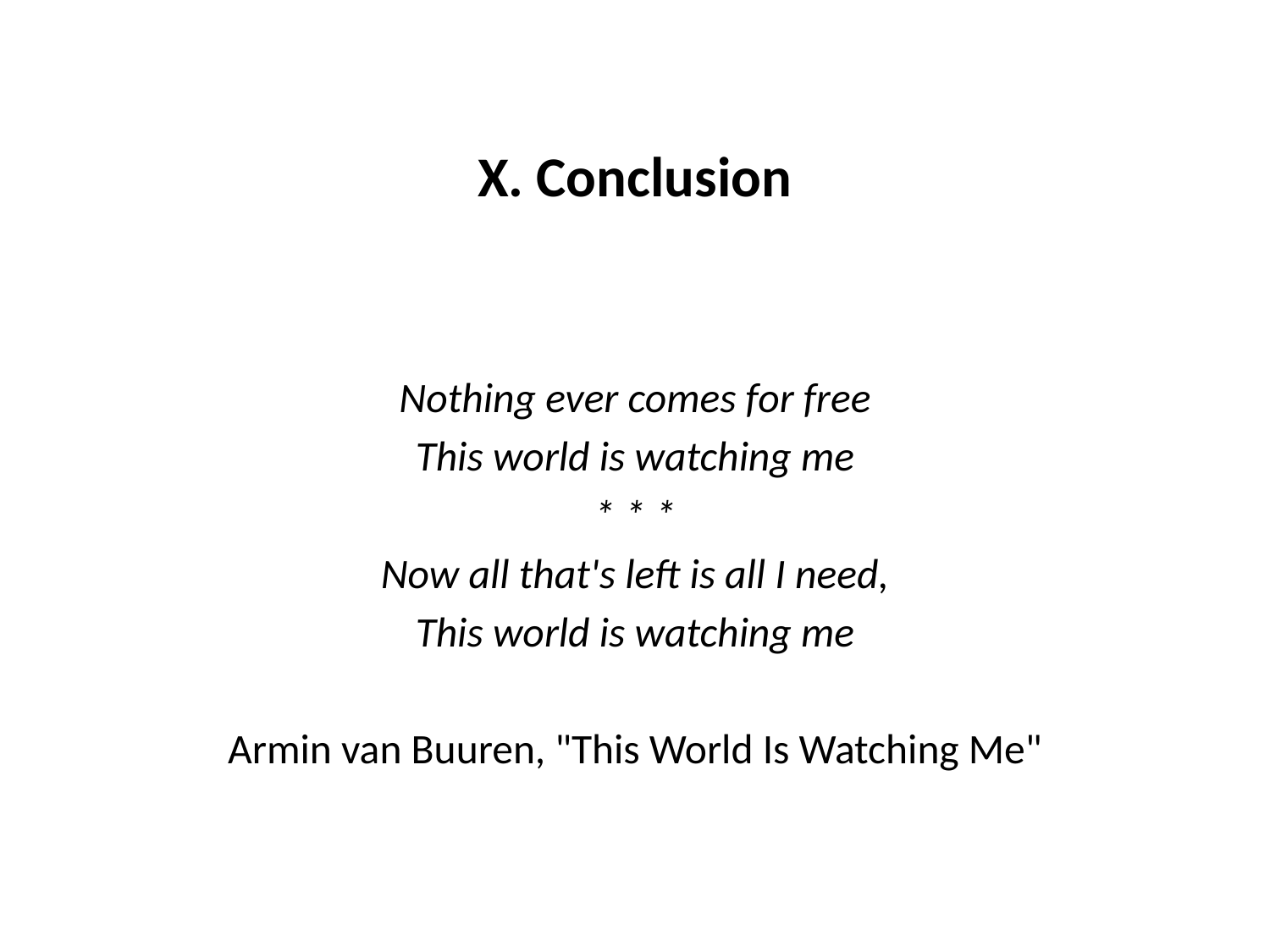

# X. Conclusion
Nothing ever comes for free
This world is watching me
* * *
Now all that's left is all I need,
This world is watching me

Armin van Buuren, "This World Is Watching Me"